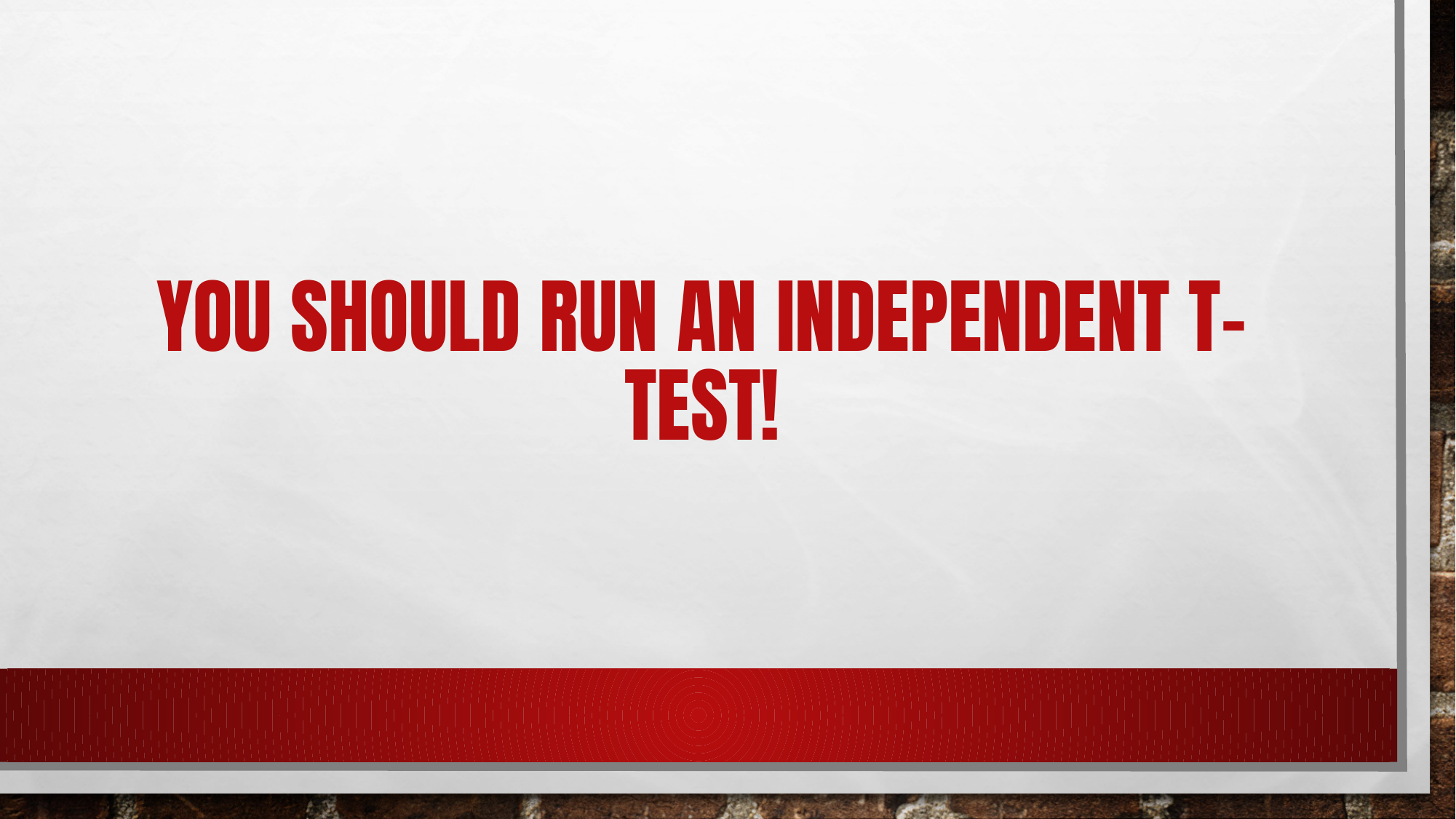

# YOU Should run an independent t-test!